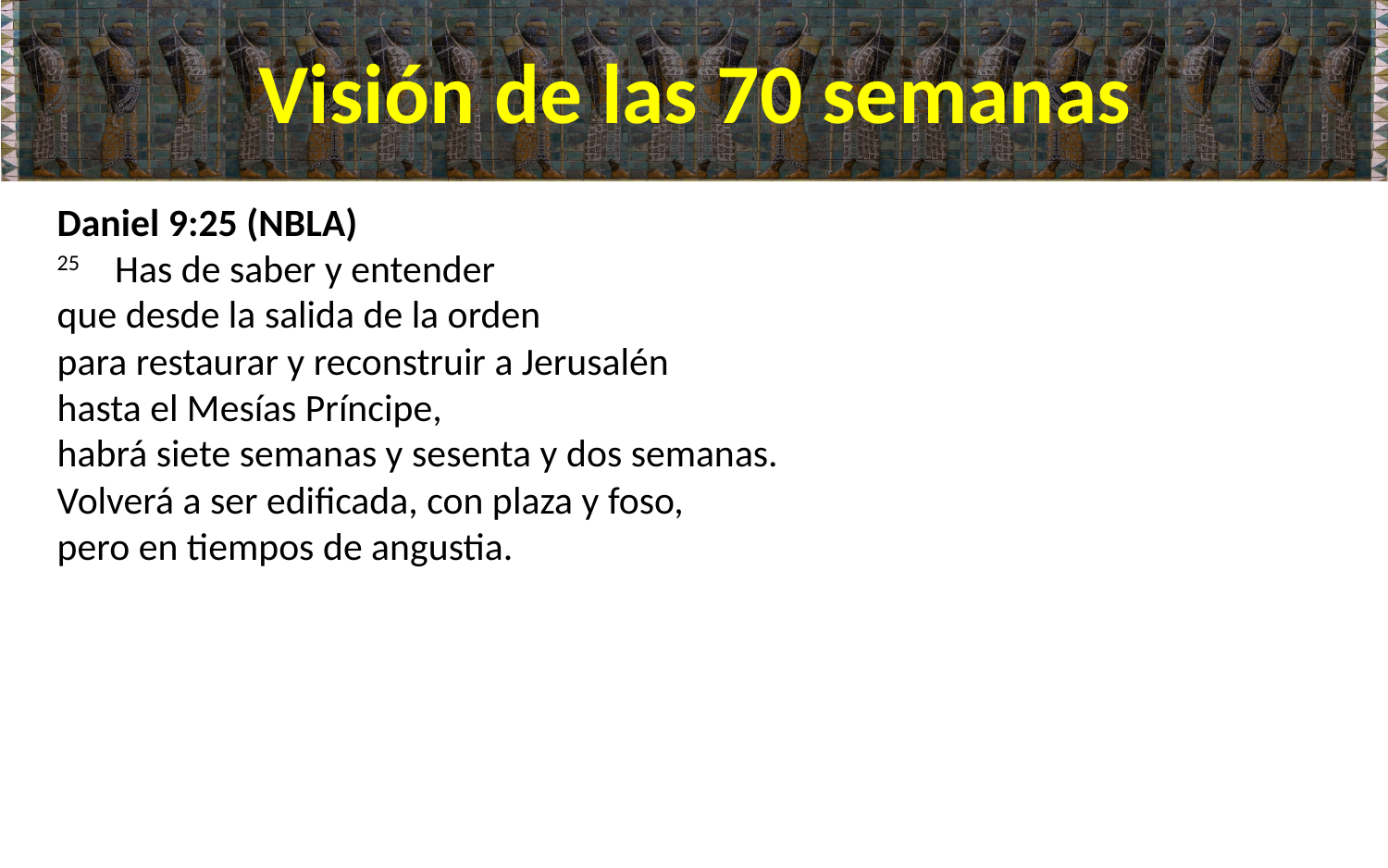

# Visión de las 70 semanas
Daniel 9:25 (NBLA)
25    Has de saber y entender
que desde la salida de la orden
para restaurar y reconstruir a Jerusalén
hasta el Mesías Príncipe,
habrá siete semanas y sesenta y dos semanas.
Volverá a ser edificada, con plaza y foso,
pero en tiempos de angustia.